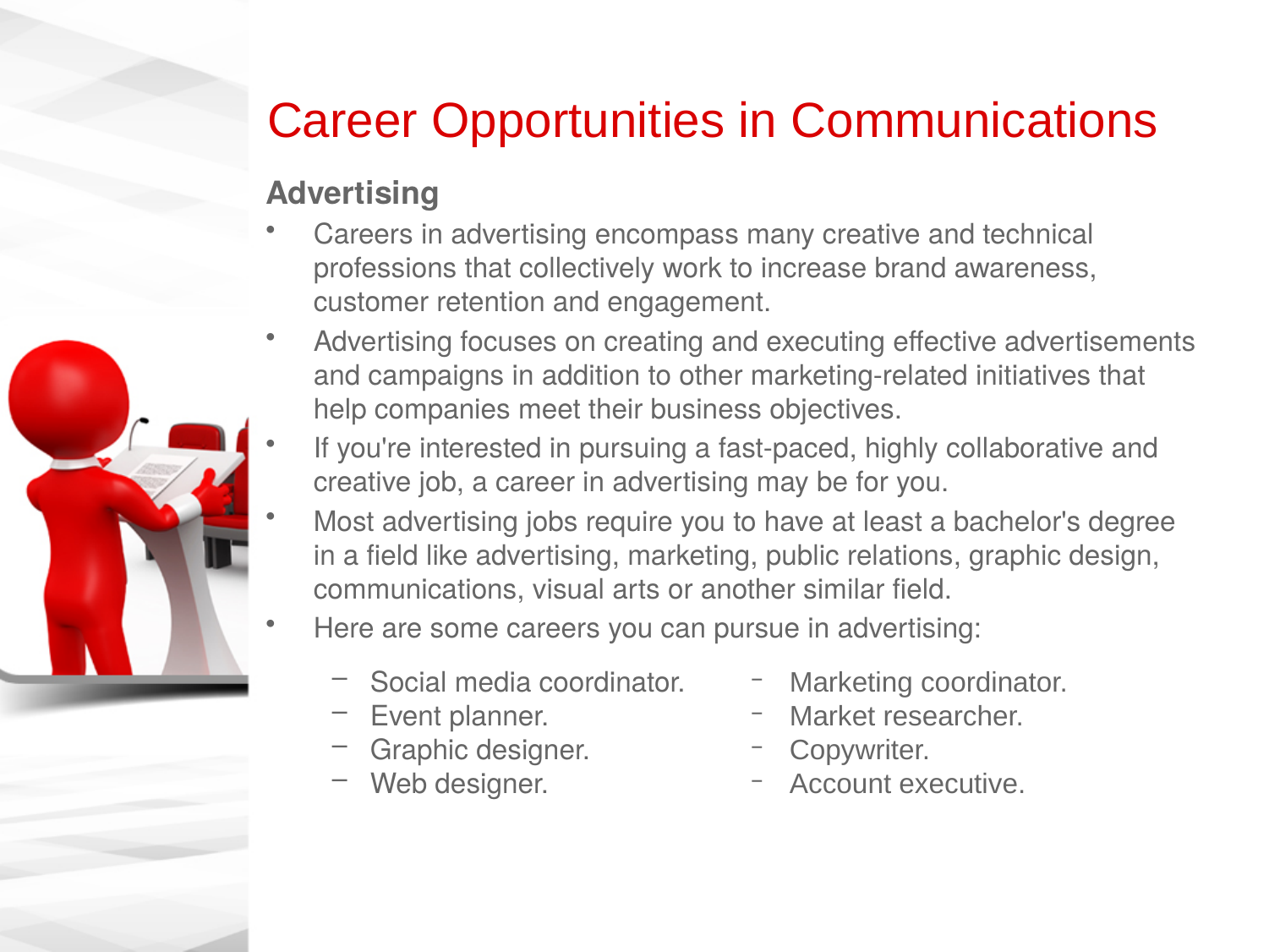

# Career Opportunities in Communications
Advertising
Careers in advertising encompass many creative and technical professions that collectively work to increase brand awareness, customer retention and engagement.
Advertising focuses on creating and executing effective advertisements and campaigns in addition to other marketing-related initiatives that help companies meet their business objectives.
If you're interested in pursuing a fast-paced, highly collaborative and creative job, a career in advertising may be for you.
Most advertising jobs require you to have at least a bachelor's degree in a field like advertising, marketing, public relations, graphic design, communications, visual arts or another similar field.
Here are some careers you can pursue in advertising:

Social media coordinator.
Event planner.
Graphic designer.
Web designer.
Marketing coordinator.
Market researcher.
Copywriter.
Account executive.